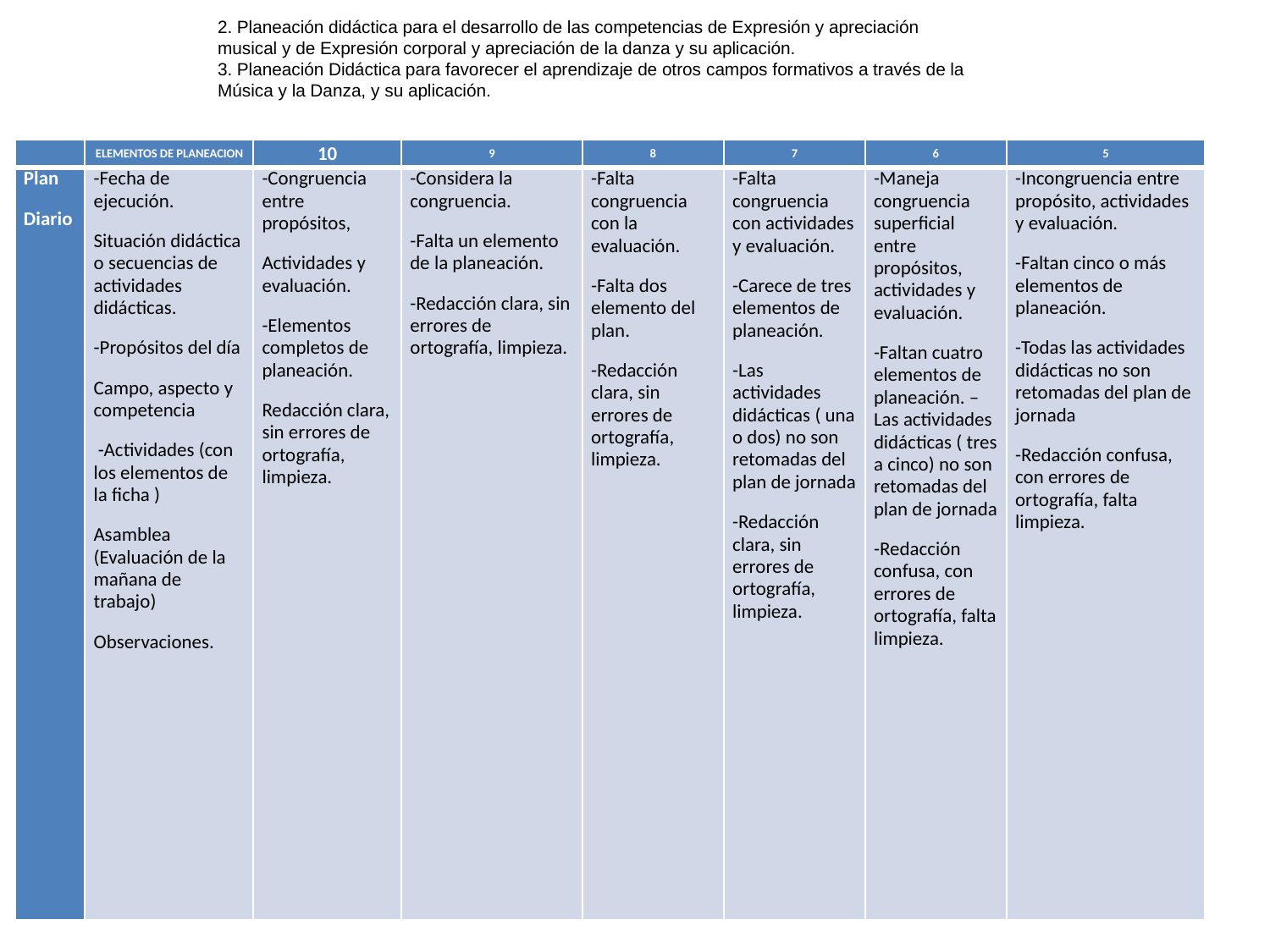

2. Planeación didáctica para el desarrollo de las competencias de Expresión y apreciación musical y de Expresión corporal y apreciación de la danza y su aplicación.
3. Planeación Didáctica para favorecer el aprendizaje de otros campos formativos a través de la Música y la Danza, y su aplicación.

|  | ELEMENTOS DE PLANEACION | 10 | 9 | 8 | 7 | 6 | 5 |
| --- | --- | --- | --- | --- | --- | --- | --- |
| Plan Diario | -Fecha de ejecución. Situación didáctica o secuencias de actividades didácticas. -Propósitos del día Campo, aspecto y competencia -Actividades (con los elementos de la ficha ) Asamblea (Evaluación de la mañana de trabajo) Observaciones. | -Congruencia entre propósitos, Actividades y evaluación. -Elementos completos de planeación. Redacción clara, sin errores de ortografía, limpieza. | -Considera la congruencia. -Falta un elemento de la planeación. -Redacción clara, sin errores de ortografía, limpieza. | -Falta congruencia con la evaluación. -Falta dos elemento del plan. -Redacción clara, sin errores de ortografía, limpieza. | -Falta congruencia con actividades y evaluación. -Carece de tres elementos de planeación. -Las actividades didácticas ( una o dos) no son retomadas del plan de jornada -Redacción clara, sin errores de ortografía, limpieza. | -Maneja congruencia superficial entre propósitos, actividades y evaluación. -Faltan cuatro elementos de planeación. –Las actividades didácticas ( tres a cinco) no son retomadas del plan de jornada -Redacción confusa, con errores de ortografía, falta limpieza. | -Incongruencia entre propósito, actividades y evaluación. -Faltan cinco o más elementos de planeación. -Todas las actividades didácticas no son retomadas del plan de jornada -Redacción confusa, con errores de ortografía, falta limpieza. |